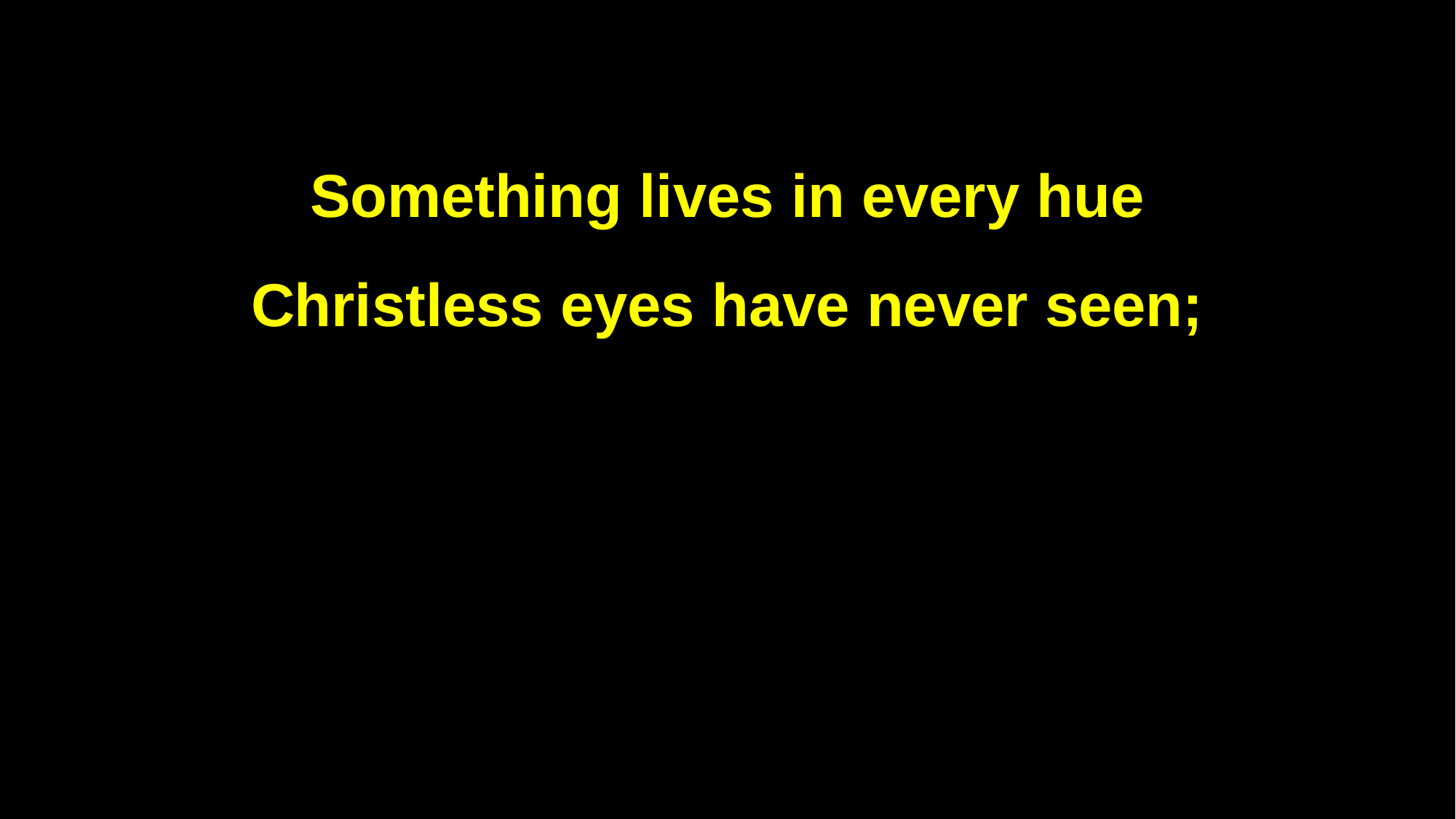

Something lives in every hue
Christless eyes have never seen;